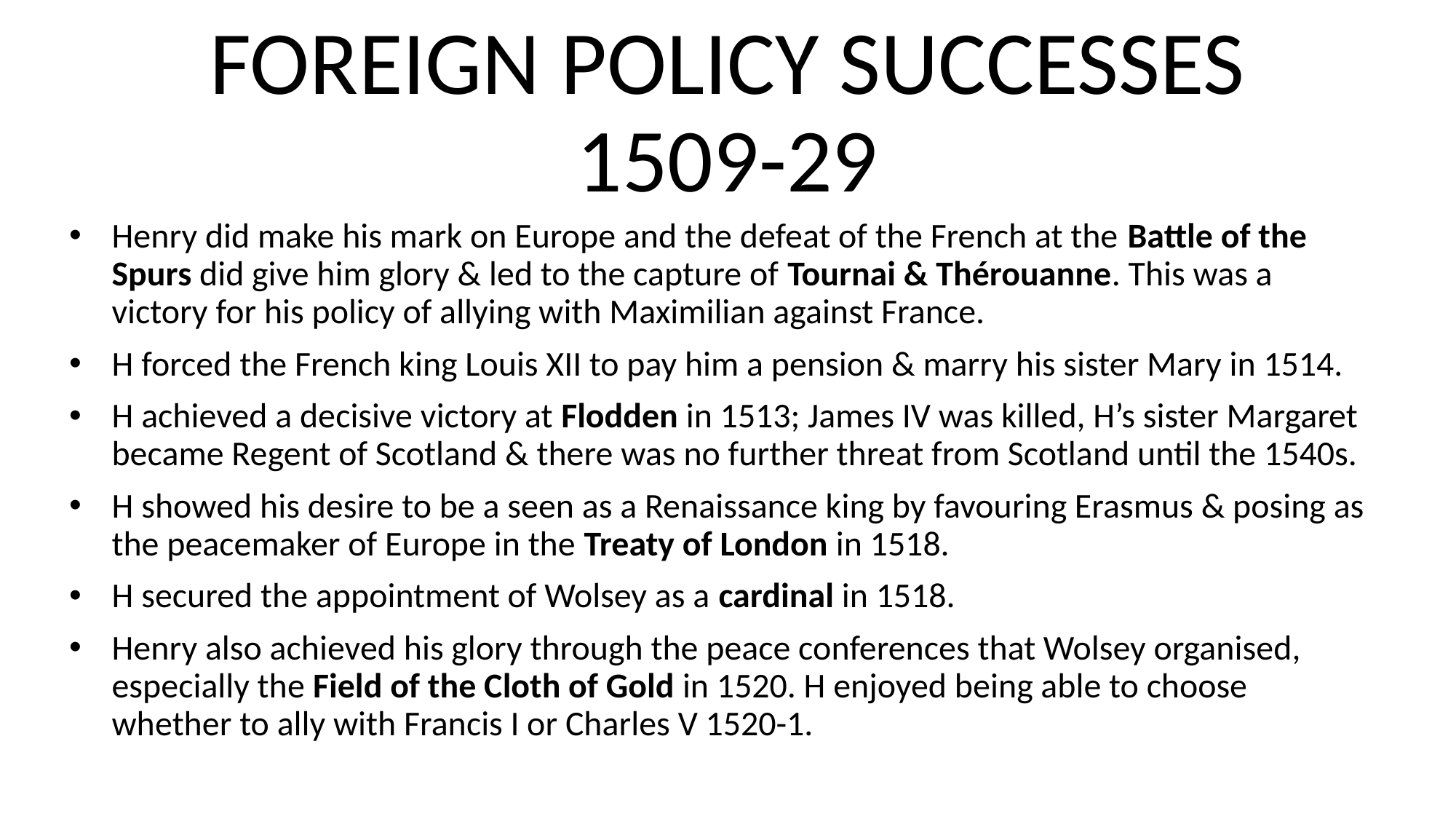

# FOREIGN POLICY SUCCESSES 1509-29
Henry did make his mark on Europe and the defeat of the French at the Battle of the Spurs did give him glory & led to the capture of Tournai & Thérouanne. This was a victory for his policy of allying with Maximilian against France.
H forced the French king Louis XII to pay him a pension & marry his sister Mary in 1514.
H achieved a decisive victory at Flodden in 1513; James IV was killed, H’s sister Margaret became Regent of Scotland & there was no further threat from Scotland until the 1540s.
H showed his desire to be a seen as a Renaissance king by favouring Erasmus & posing as the peacemaker of Europe in the Treaty of London in 1518.
H secured the appointment of Wolsey as a cardinal in 1518.
Henry also achieved his glory through the peace conferences that Wolsey organised, especially the Field of the Cloth of Gold in 1520. H enjoyed being able to choose whether to ally with Francis I or Charles V 1520-1.